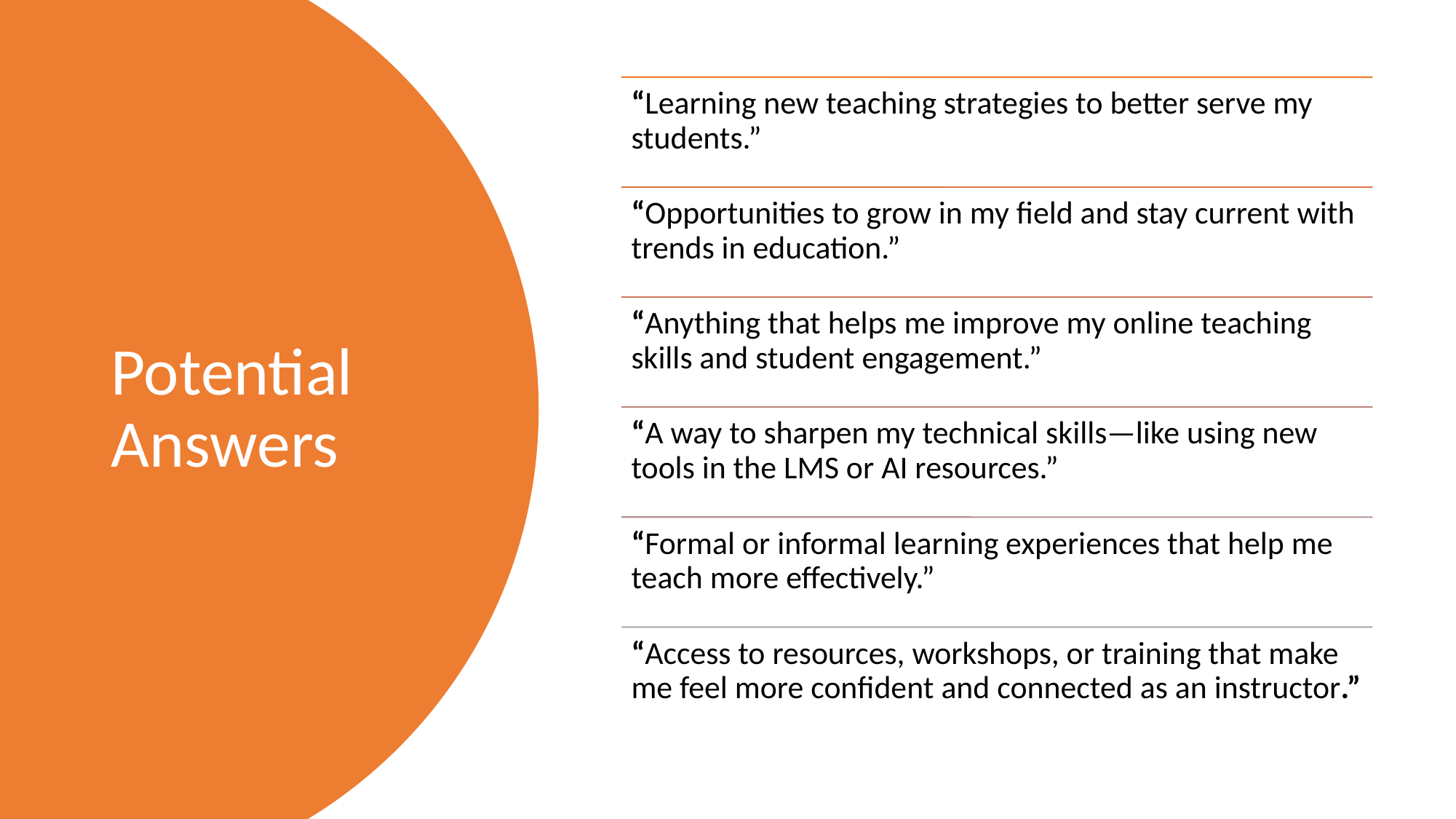

“Learning new teaching strategies to better serve my students.”
“Opportunities to grow in my field and stay current with trends in education.”
“Anything that helps me improve my online teaching skills and student engagement.”
“A way to sharpen my technical skills—like using new tools in the LMS or AI resources.”
“Formal or informal learning experiences that help me teach more effectively.”
“Access to resources, workshops, or training that make me feel more confident and connected as an instructor.”
# Potential Answers